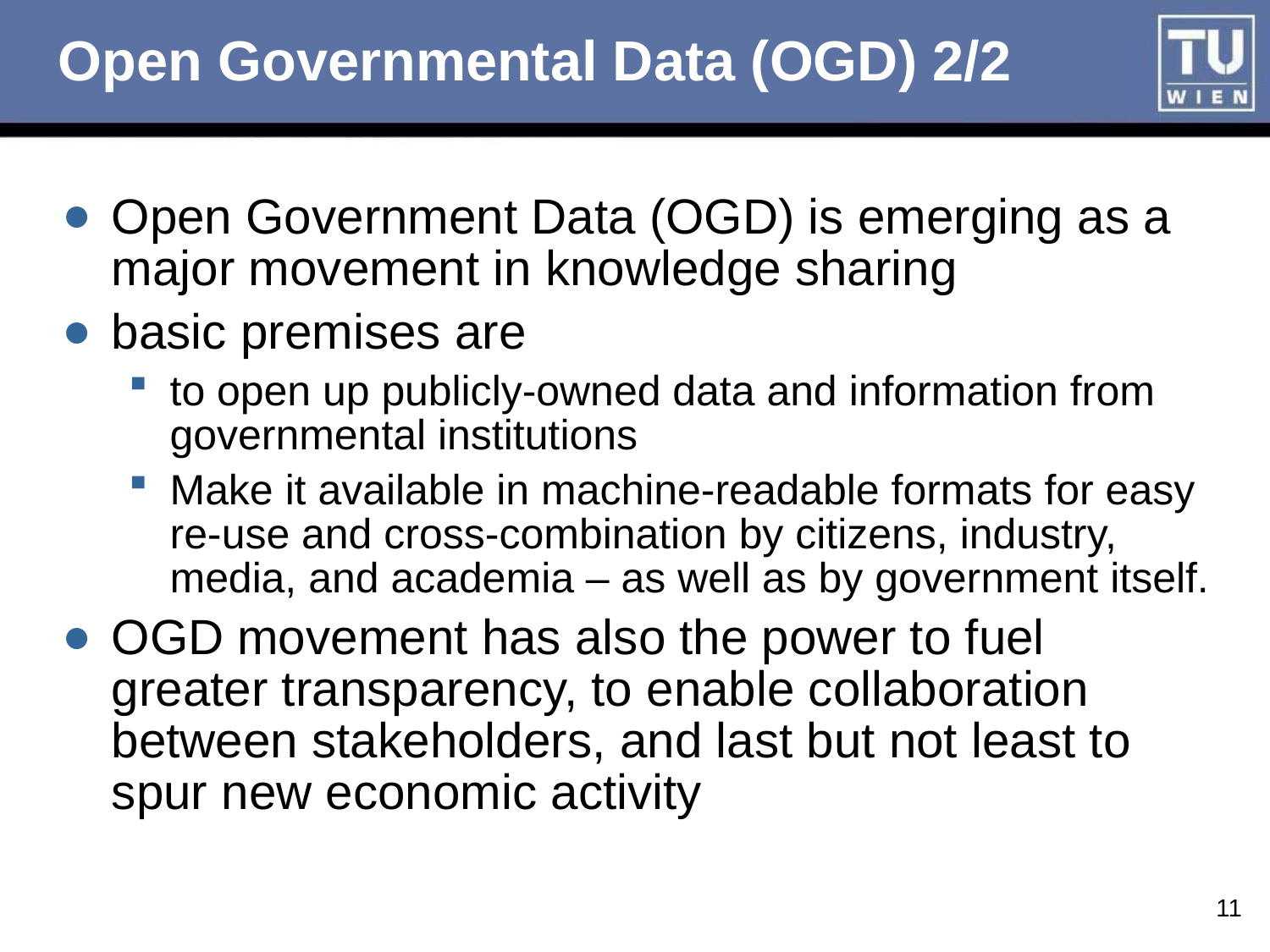

# Open Governmental Data (OGD) 2/2
Open Government Data (OGD) is emerging as a major movement in knowledge sharing
basic premises are
to open up publicly-owned data and information from governmental institutions
Make it available in machine-readable formats for easy re-use and cross-combination by citizens, industry, media, and academia – as well as by government itself.
OGD movement has also the power to fuel greater transparency, to enable collaboration between stakeholders, and last but not least to spur new economic activity

11